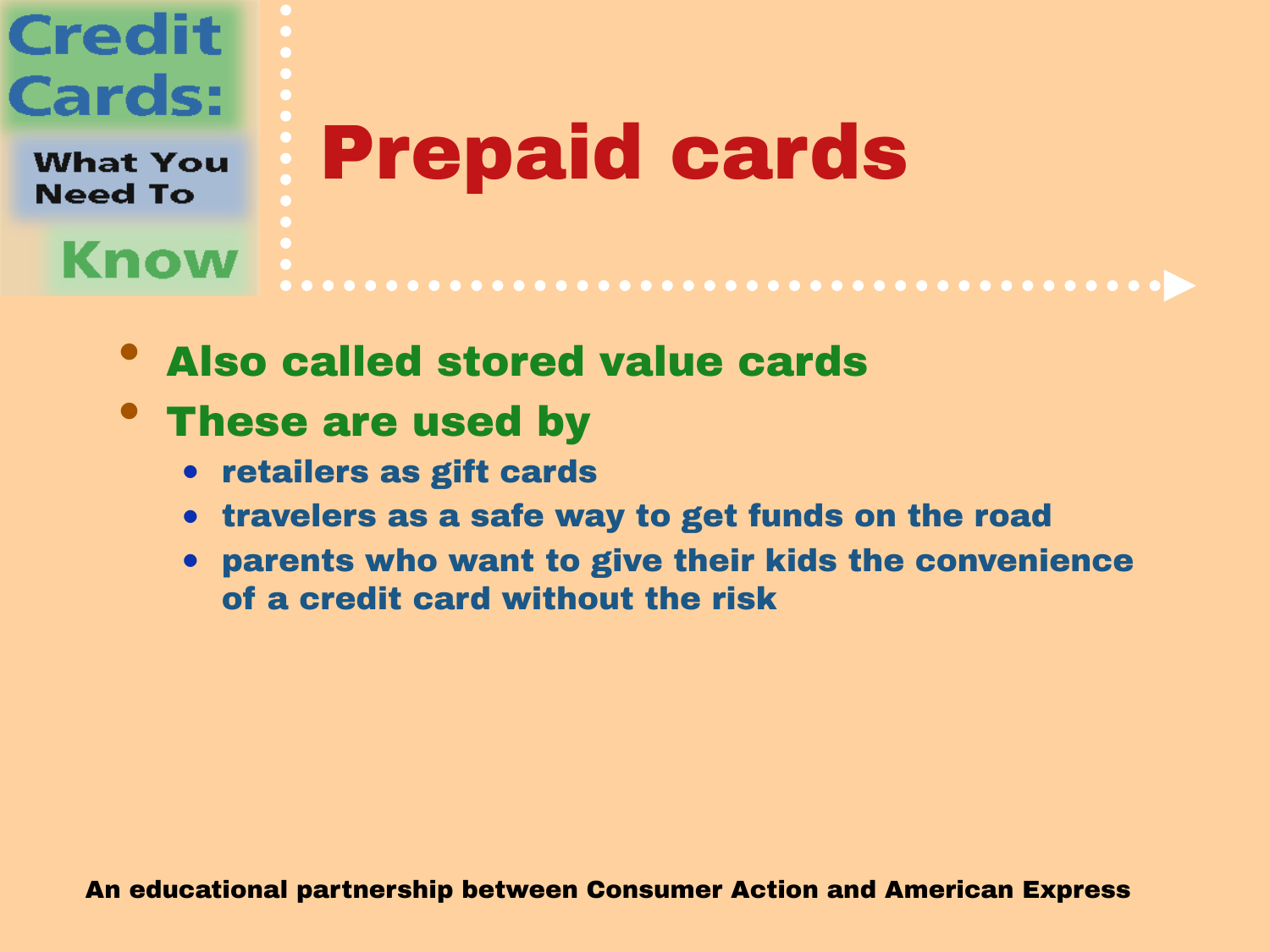

# Prepaid cards
Also called stored value cards
These are used by
retailers as gift cards
travelers as a safe way to get funds on the road
parents who want to give their kids the convenience of a credit card without the risk
An educational partnership between Consumer Action and American Express